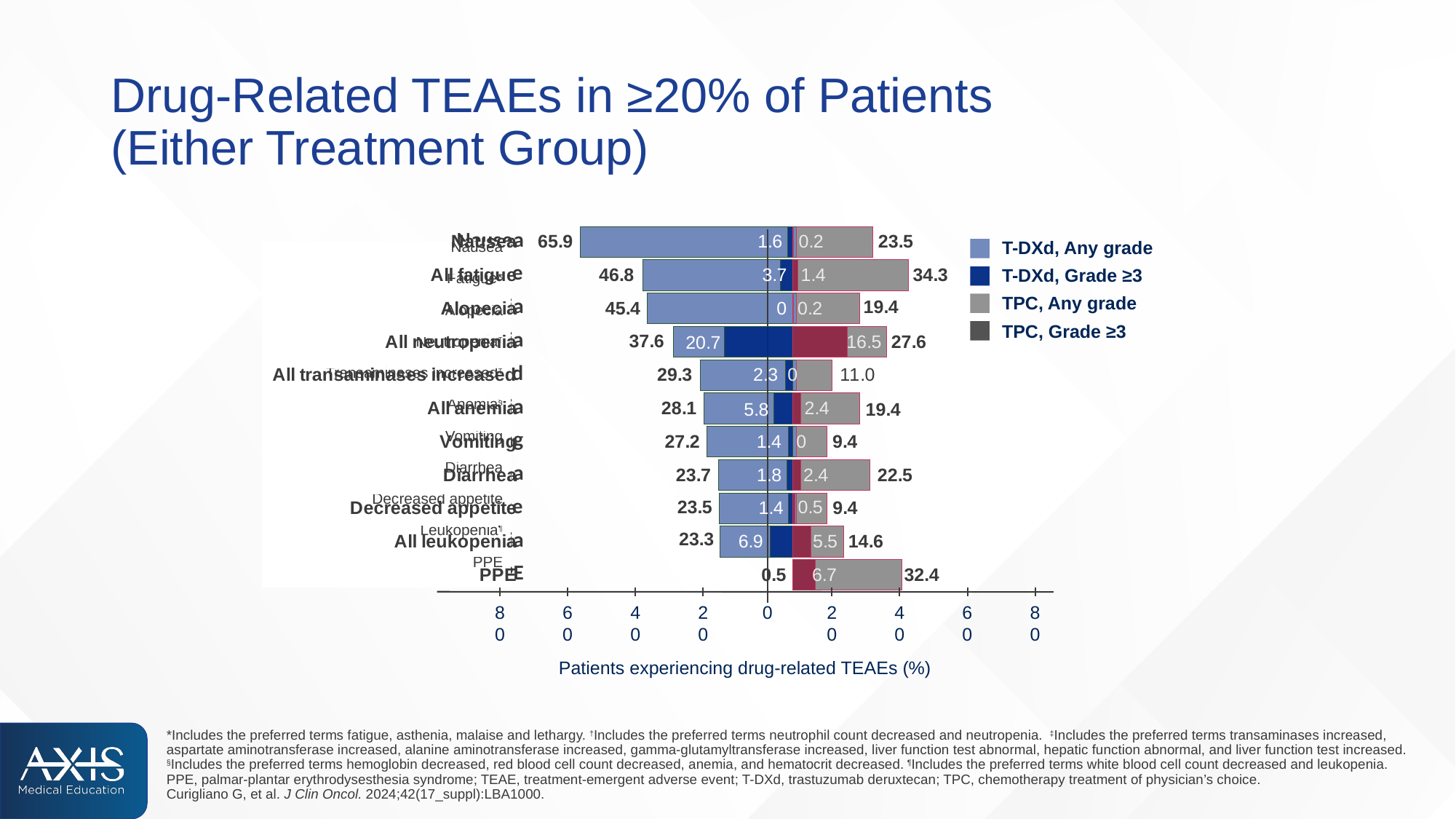

# Drug-Related TEAEs in ≥20% of Patients (Either Treatment Group)

### Chart

| Category | 100-Left | Left Side | Embedded left | Gap | Column2 | Right Side | 100-Right |
|---|---|---|---|---|---|---|---|
| Nausea | 14.099999999999994 | 65.9 | None | 0.0 | None | 23.5 | 56.5 |
| All fatigue | 33.2 | 46.8 | None | 0.0 | None | 34.3 | 45.7 |
| Alopecia | 34.6 | 45.4 | None | 0.0 | None | 19.4 | 60.6 |
| All neutropenia | 42.4 | 37.6 | None | 0.0 | None | 27.6 | 52.4 |
| All transaminases increased | 50.7 | 29.3 | None | 0.0 | None | 11.0 | 69.0 |
| All anemia | 51.9 | 28.1 | None | 0.0 | None | 19.4 | 60.6 |
| Vomiting | 52.8 | 27.2 | None | 0.0 | None | 9.4 | 70.6 |
| Diarrhea | 56.3 | 23.7 | None | 0.0 | None | 22.5 | 57.5 |
| Decreased appetite | 56.5 | 23.5 | None | 0.0 | None | 9.4 | 70.6 |
| All leukopenia | 56.7 | 23.3 | None | 0.0 | None | 14.6 | 65.4 |
| PPE | 79.5 | 0.5 | None | 0.0 | None | 32.4 | 47.6 |

### Chart

| Category | 80-Left | Left Side | Embedded left | Gap | Column2 | Right Side | 80-Right |
|---|---|---|---|---|---|---|---|
| Nausea | 78.4 | 1.6 | None | 0.0 | None | 0.2 | 79.8 |
| All fatigue | 76.3 | 3.7 | None | 0.0 | None | 1.4 | 78.6 |
| Alopecia | 80.0 | 0.0 | None | 0.0 | None | 0.2 | 79.8 |
| All neutropenia | 59.3 | 20.7 | None | 0.0 | None | 16.5 | 63.5 |
| All transaminases increased | 77.7 | 2.3 | None | 0.0 | None | 0.0 | 80.0 |
| All anemia | 74.2 | 5.8 | None | 0.0 | None | 2.4 | 77.6 |
| Vomiting | 78.6 | 1.4 | None | 0.0 | None | 0.0 | 80.0 |
| Diarrhea | 78.2 | 1.8 | None | 0.0 | None | 2.4 | 77.6 |
| Decreased appetite | 78.6 | 1.4 | None | 0.0 | None | 0.5 | 79.5 |
| All leukopenia | 73.1 | 6.9 | None | 0.0 | None | 5.5 | 74.5 |
| PPE | 80.0 | 0.0 | None | 0.0 | None | 6.7 | 73.3 |
T-DXd, Any grade
T-DXd, Grade ≥3
TPC, Any grade
TPC, Grade ≥3

| Nausea |
| --- |
| Fatigue\* |
| Alopecia |
| Neutropenia† |
| Transaminases increased‡ |
| Anemia§ |
| Vomiting |
| Diarrhea |
| Decreased appetite |
| Leukopenia¶ |
| PPE |
80
60
40
20
0
20
40
60
80
Patients experiencing drug-related TEAEs (%)
*Includes the preferred terms fatigue, asthenia, malaise and lethargy. †Includes the preferred terms neutrophil count decreased and neutropenia.  ‡Includes the preferred terms transaminases increased, aspartate aminotransferase increased, alanine aminotransferase increased, gamma-glutamyltransferase increased, liver function test abnormal, hepatic function abnormal, and liver function test increased. §Includes the preferred terms hemoglobin decreased, red blood cell count decreased, anemia, and hematocrit decreased. ¶Includes the preferred terms white blood cell count decreased and leukopenia.
PPE, palmar-plantar erythrodysesthesia syndrome; TEAE, treatment-emergent adverse event; T-DXd, trastuzumab deruxtecan; TPC, chemotherapy treatment of physician’s choice.
Curigliano G, et al. J Clin Oncol. 2024;42(17_suppl):LBA1000.